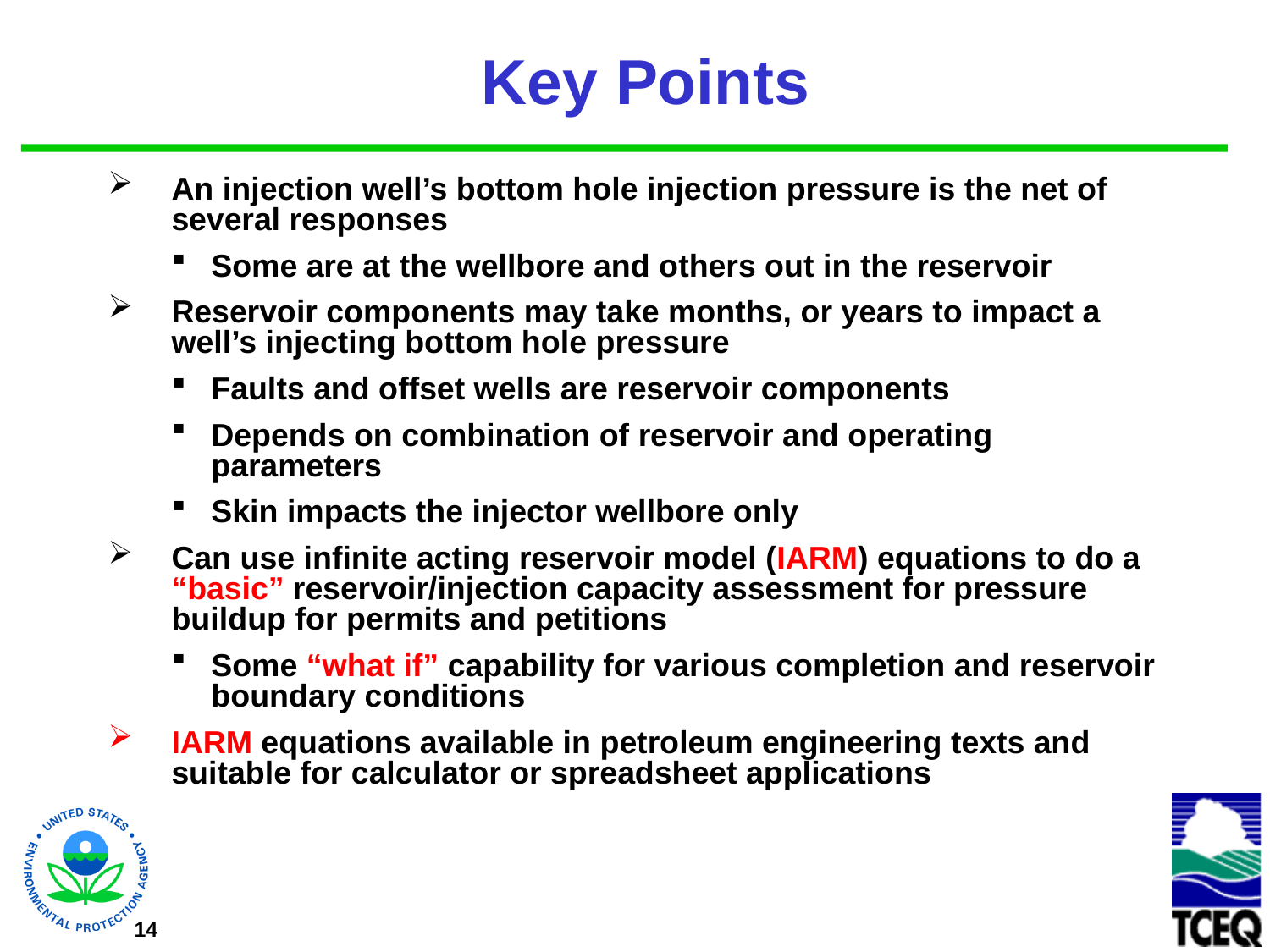

# Key Points
An injection well’s bottom hole injection pressure is the net of several responses
Some are at the wellbore and others out in the reservoir
Reservoir components may take months, or years to impact a well’s injecting bottom hole pressure
Faults and offset wells are reservoir components
Depends on combination of reservoir and operating parameters
Skin impacts the injector wellbore only
Can use infinite acting reservoir model (IARM) equations to do a “basic” reservoir/injection capacity assessment for pressure buildup for permits and petitions
Some “what if” capability for various completion and reservoir boundary conditions
IARM equations available in petroleum engineering texts and suitable for calculator or spreadsheet applications

14